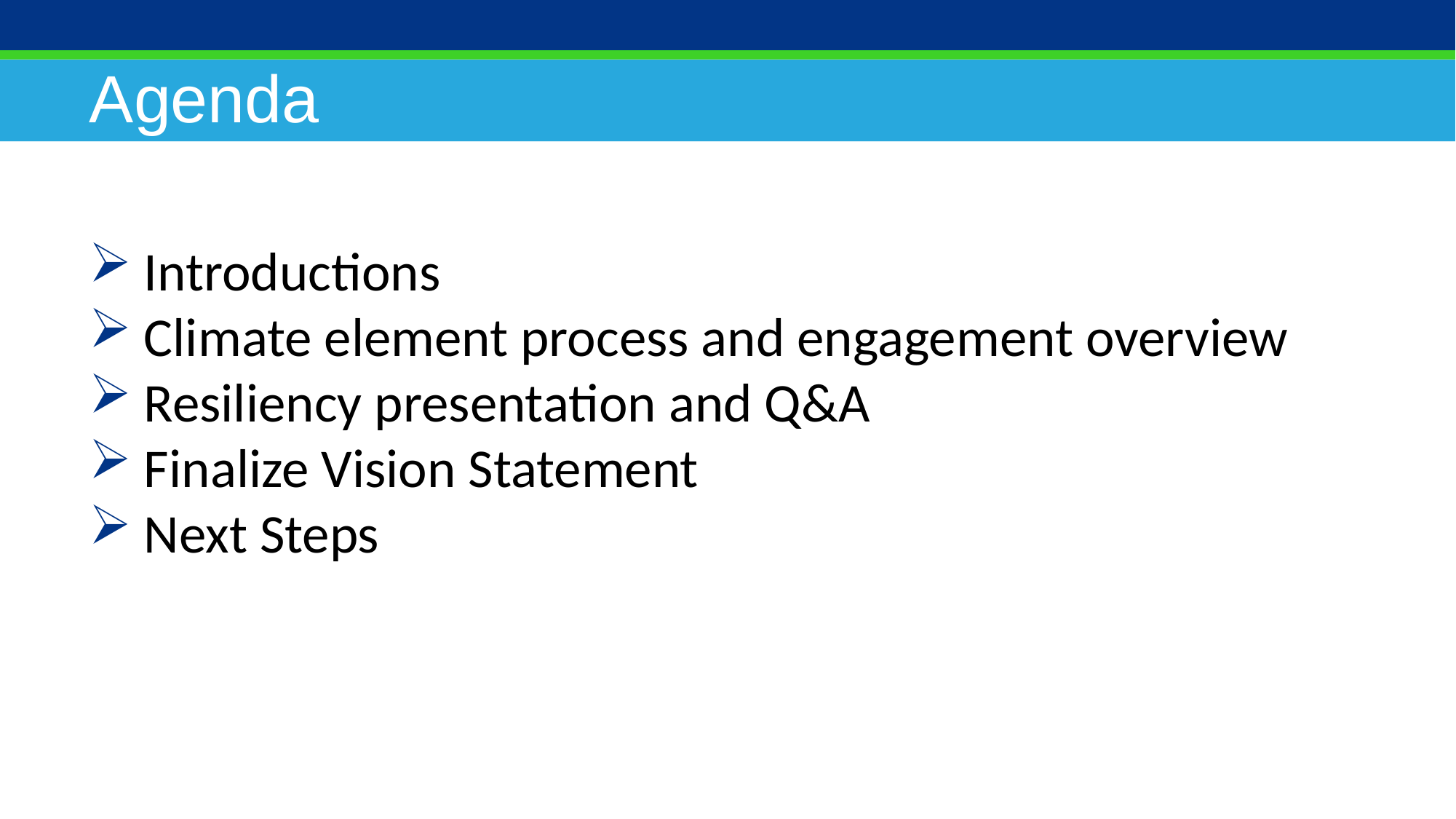

Agenda
Agenda

Introductions
Climate element process and engagement overview
Resiliency presentation and Q&A
Finalize Vision Statement
Next Steps